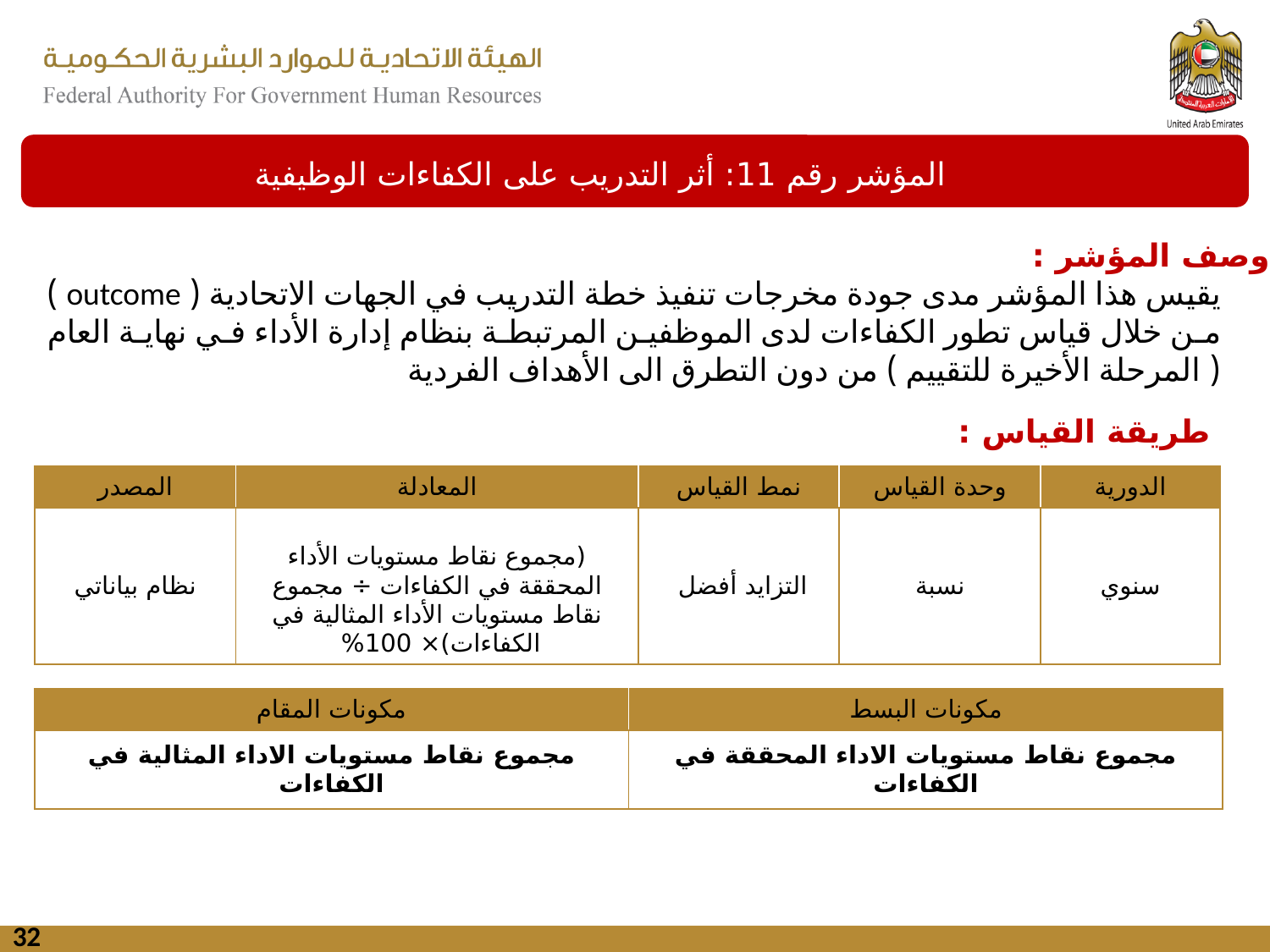

المؤشر رقم 11: أثر التدريب على الكفاءات الوظيفية
وصف المؤشر :
يقيس هذا المؤشر مدى جودة مخرجات تنفيذ خطة التدريب في الجهات الاتحادية ( outcome ) من خلال قياس تطور الكفاءات لدى الموظفين المرتبطة بنظام إدارة الأداء في نهاية العام ( المرحلة الأخيرة للتقييم ) من دون التطرق الى الأهداف الفردية
طريقة القياس :
| المصدر | المعادلة | نمط القياس | وحدة القياس | الدورية |
| --- | --- | --- | --- | --- |
| نظام بياناتي | (مجموع نقاط مستويات الأداء المحققة في الكفاءات ÷ مجموع نقاط مستويات الأداء المثالية في الكفاءات)× 100% | التزايد أفضل | نسبة | سنوي |
| مكونات المقام | مكونات البسط |
| --- | --- |
| مجموع نقاط مستويات الاداء المثالية في الكفاءات | مجموع نقاط مستويات الاداء المحققة في الكفاءات |
32